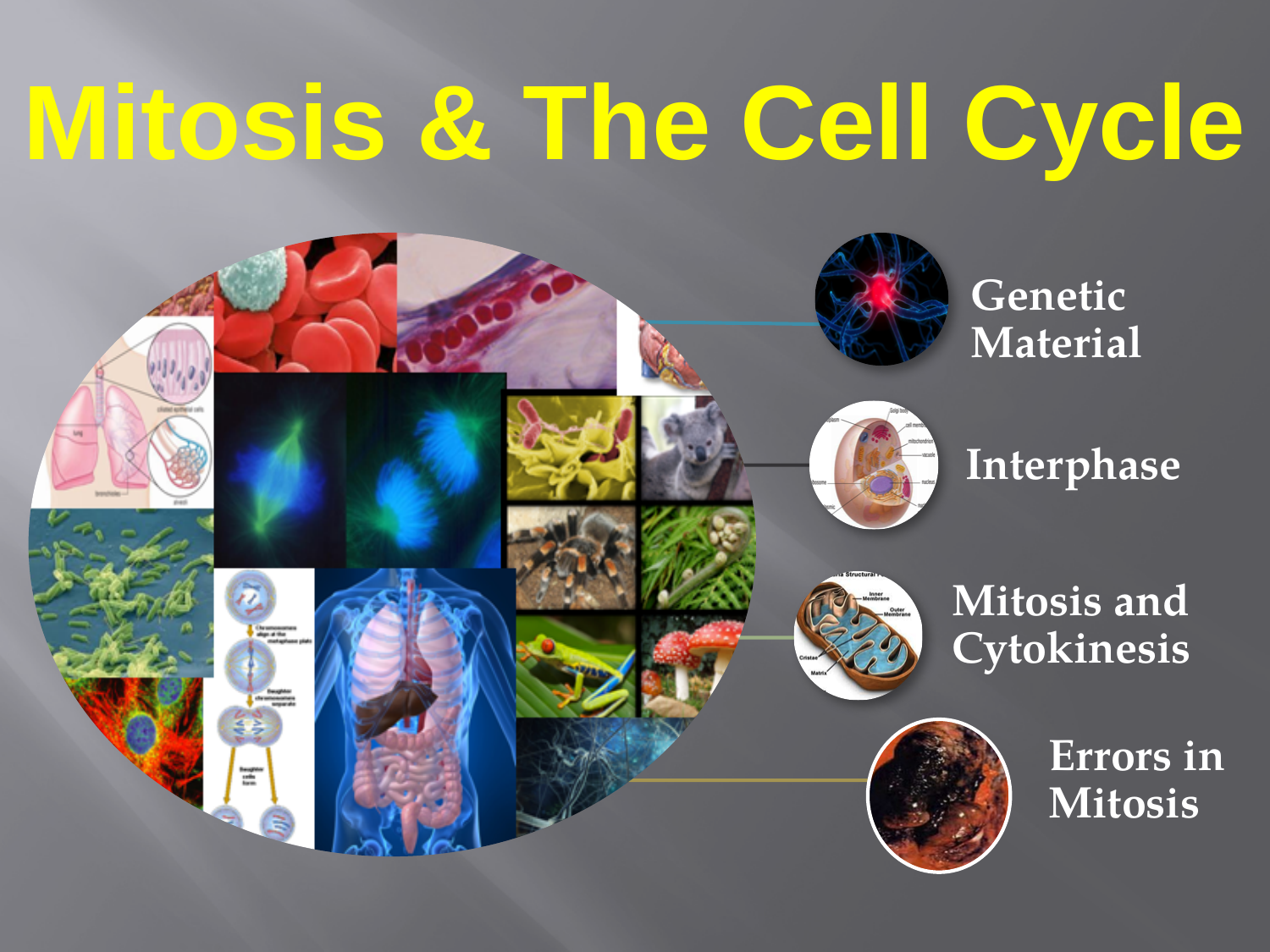

# Mitosis & The Cell Cycle

Genetic Material
Interphase
Mitosis and Cytokinesis
Errors in Mitosis